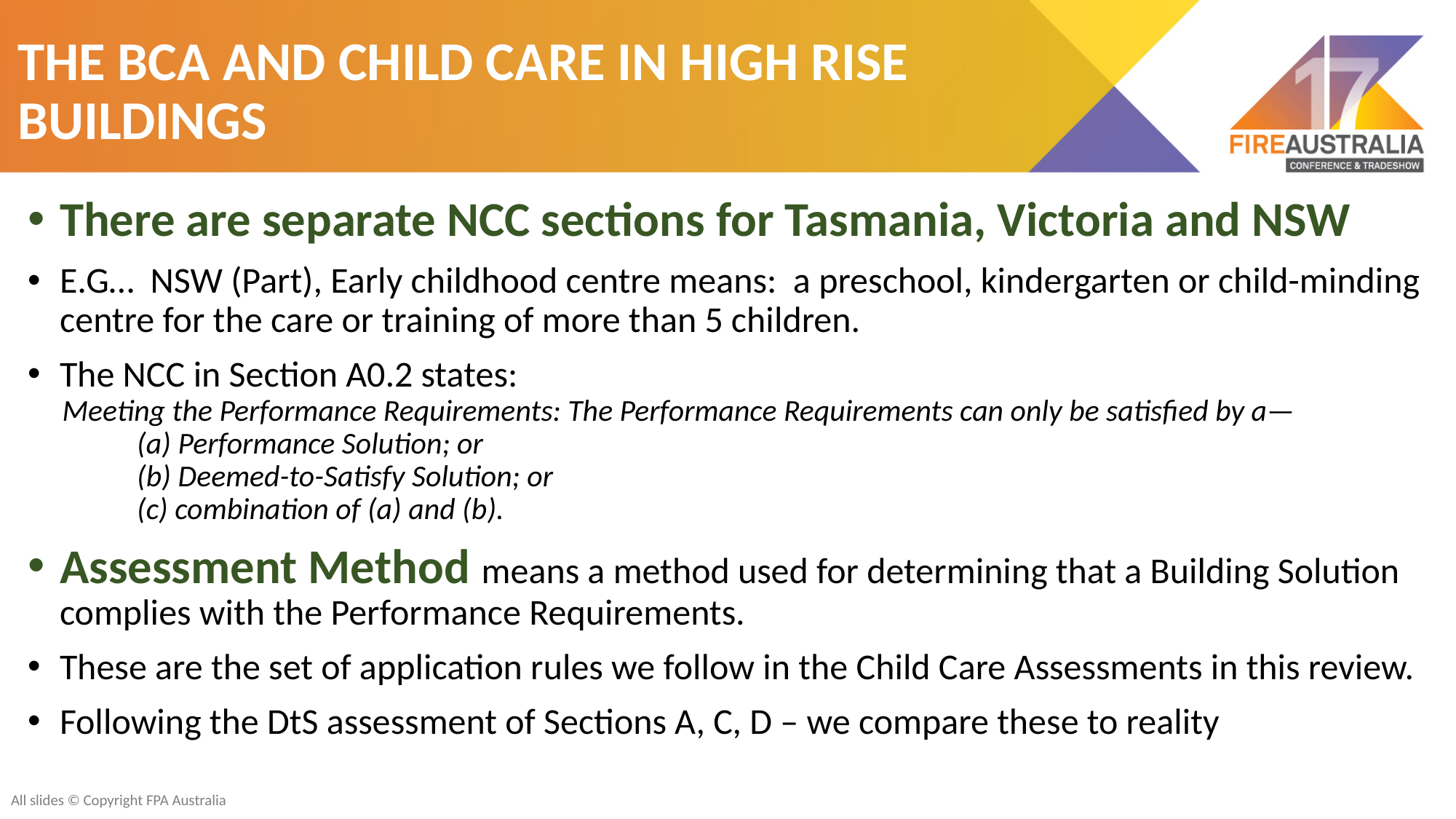

The BCA AND CHILD CARE IN HIGH RISE BUILDINGS
There are separate NCC sections for Tasmania, Victoria and NSW
E.G…  NSW (Part), Early childhood centre means:  a preschool, kindergarten or child-minding centre for the care or training of more than 5 children.
The NCC in Section A0.2 states:
     Meeting the Performance Requirements: The Performance Requirements can only be satisfied by a—
	(a) Performance Solution; or
	(b) Deemed-to-Satisfy Solution; or
	(c) combination of (a) and (b).
Assessment Method means a method used for determining that a Building Solution complies with the Performance Requirements.
These are the set of application rules we follow in the Child Care Assessments in this review.
Following the DtS assessment of Sections A, C, D – we compare these to reality